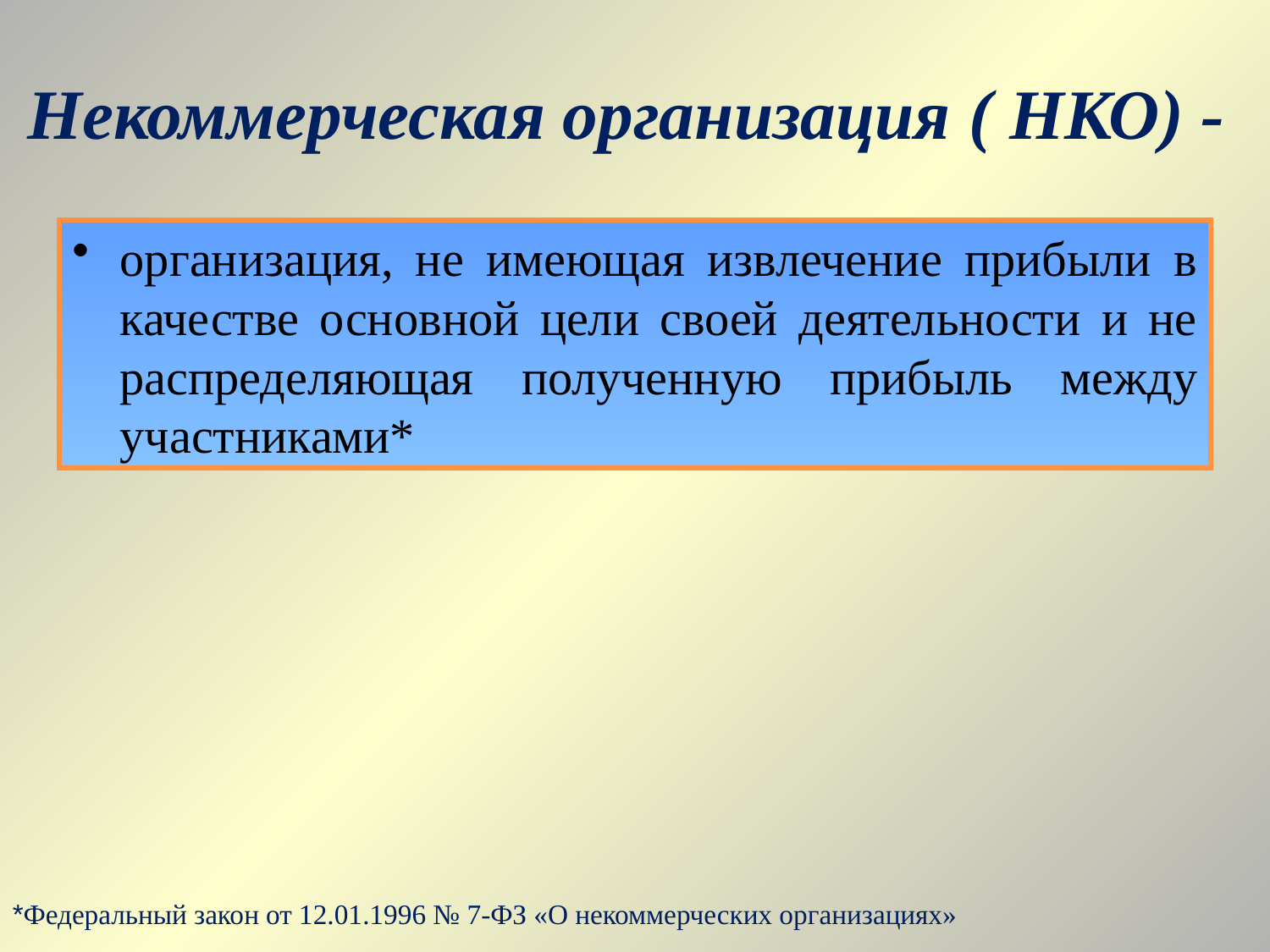

# Некоммерческая организация ( НКО) -
организация, не имеющая извлечение прибыли в качестве основной цели своей деятельности и не распределяющая полученную прибыль между участниками*

*Федеральный закон от 12.01.1996 № 7-ФЗ «О некоммерческих организациях»